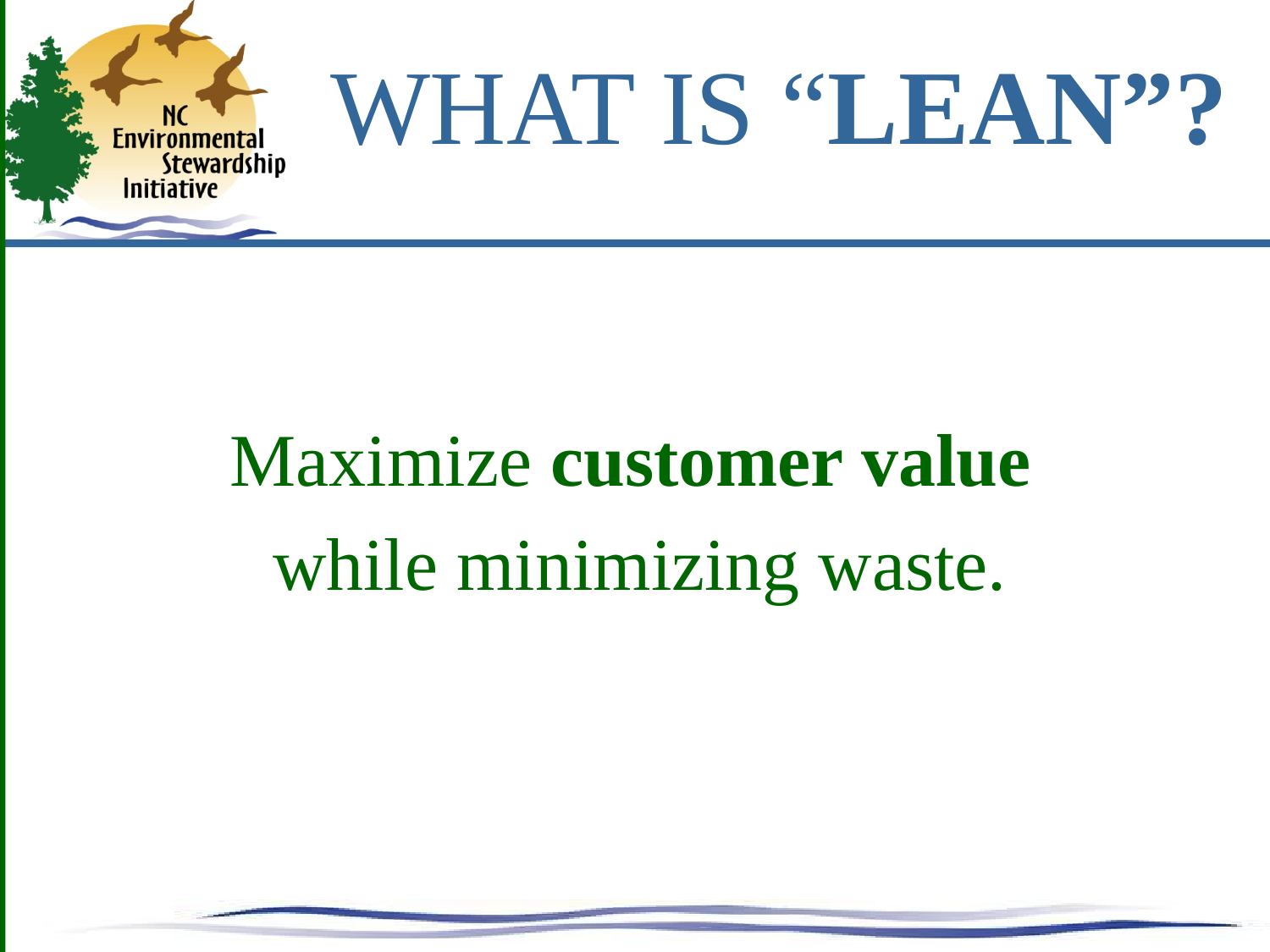

# What is “LEAN”?
Maximize customer value
while minimizing waste.